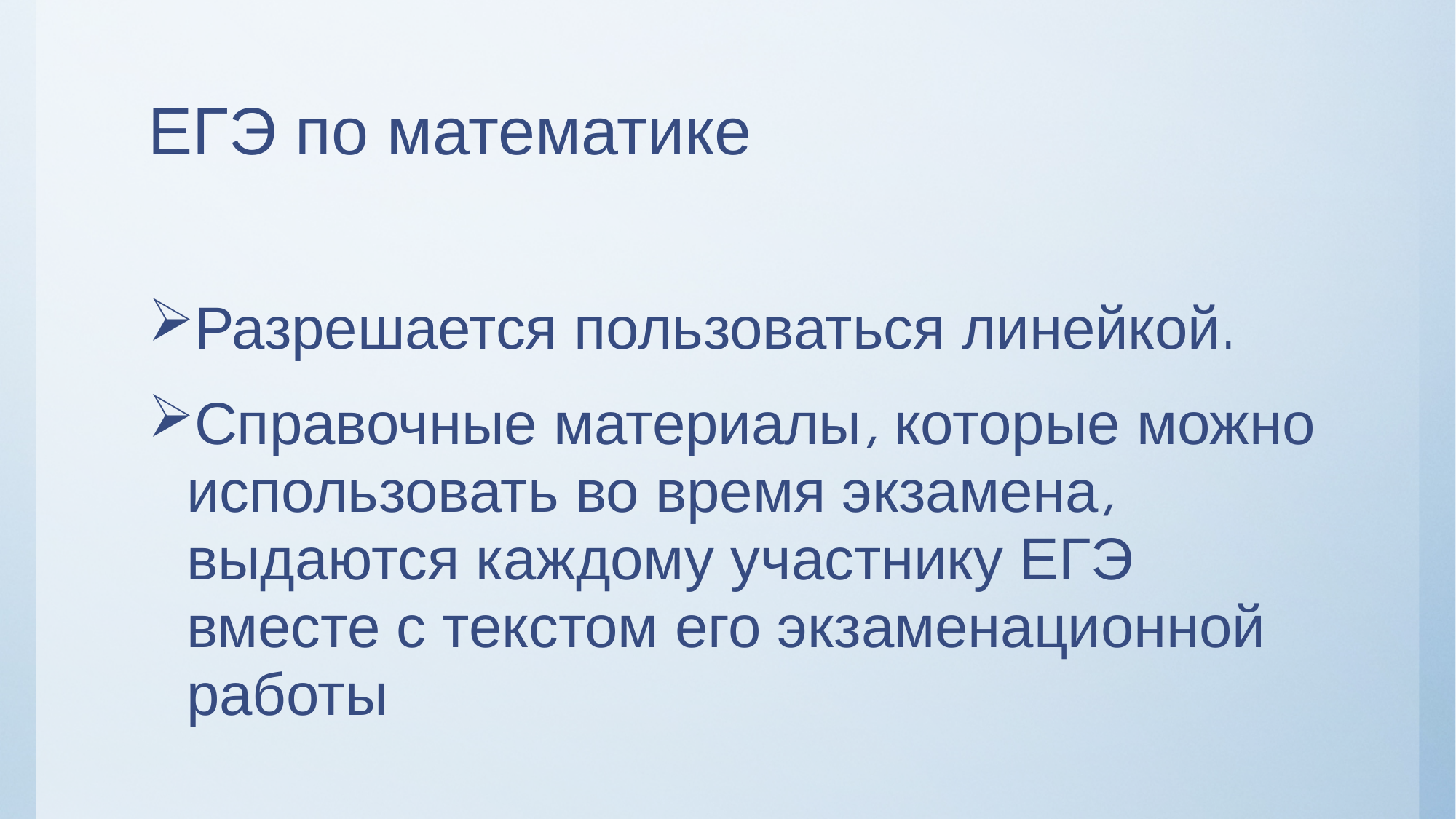

# ЕГЭ по математике

Разрешается пользоваться линейкой.
Справочные материалы, которые можно использовать во время экзамена, выдаются каждому участнику ЕГЭ вместе с текстом его экзаменационной работы